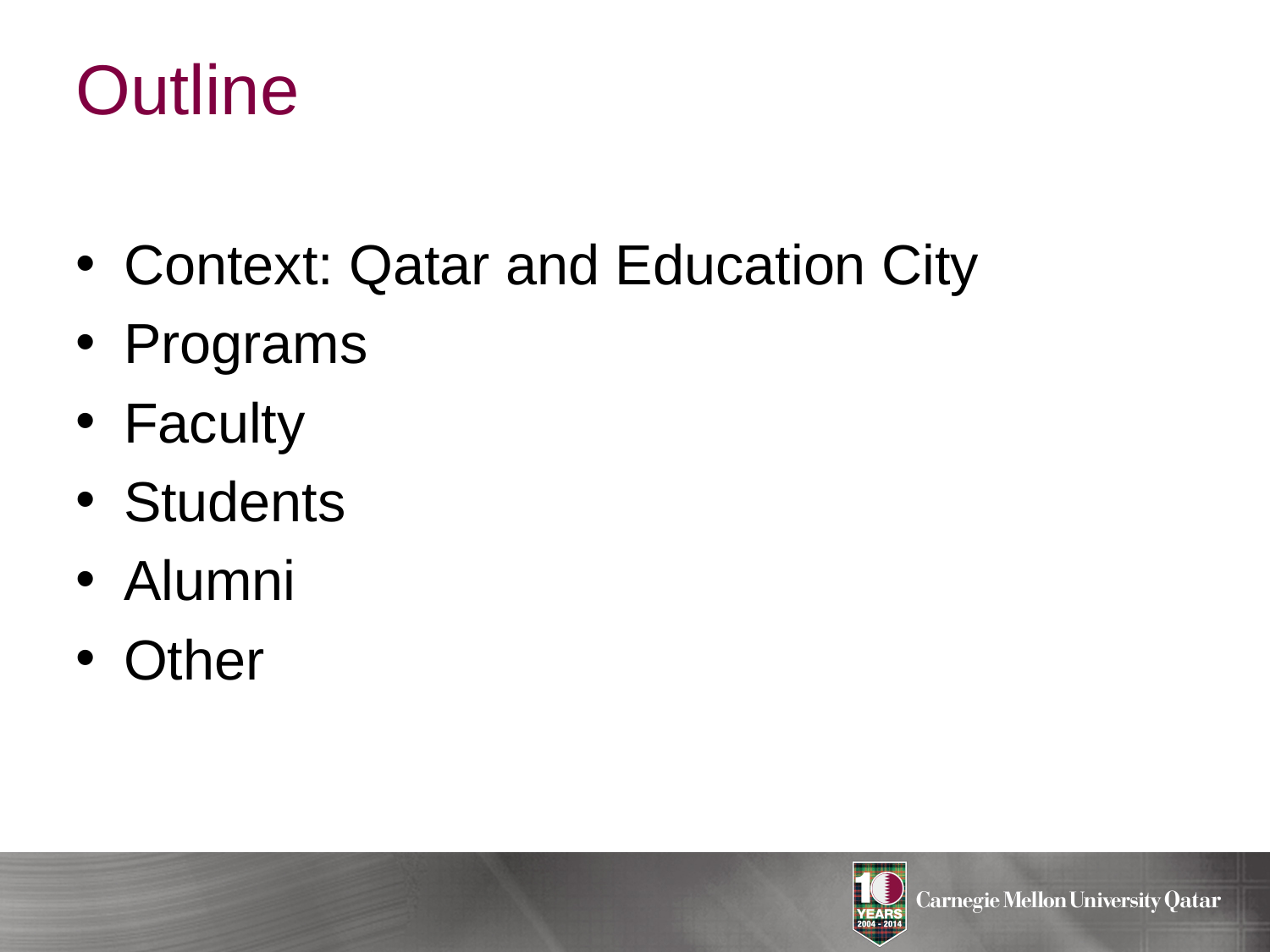

# Outline
Context: Qatar and Education City
Programs
Faculty
Students
Alumni
Other